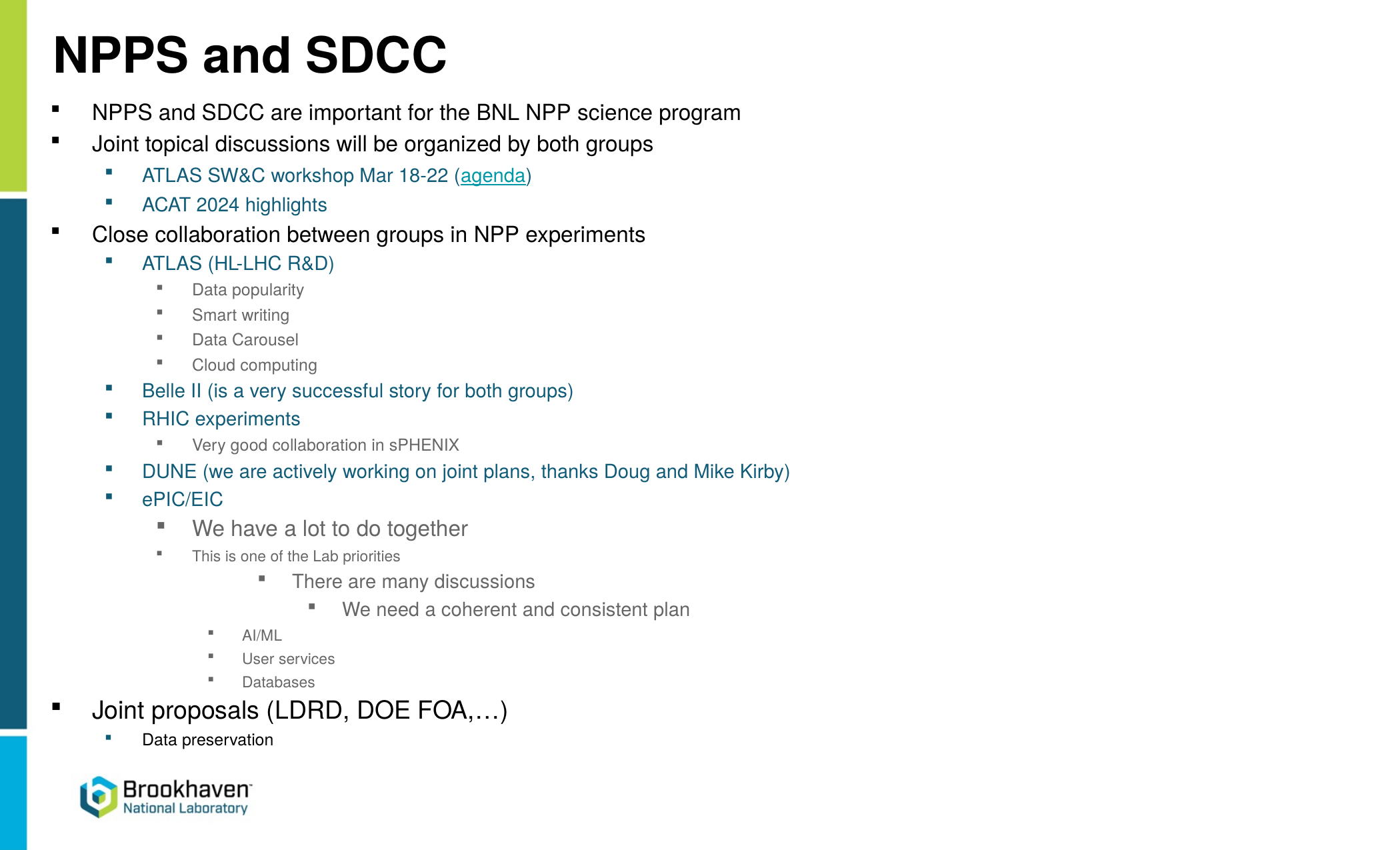

# NPPS and SDCC
NPPS and SDCC are important for the BNL NPP science program
Joint topical discussions will be organized by both groups
ATLAS SW&C workshop Mar 18-22 (agenda)
ACAT 2024 highlights
Close collaboration between groups in NPP experiments
ATLAS (HL-LHC R&D)
Data popularity
Smart writing
Data Carousel
Cloud computing
Belle II (is a very successful story for both groups)
RHIC experiments
Very good collaboration in sPHENIX
DUNE (we are actively working on joint plans, thanks Doug and Mike Kirby)
ePIC/EIC
We have a lot to do together
This is one of the Lab priorities
There are many discussions
We need a coherent and consistent plan
AI/ML
User services
Databases
Joint proposals (LDRD, DOE FOA,…)
Data preservation